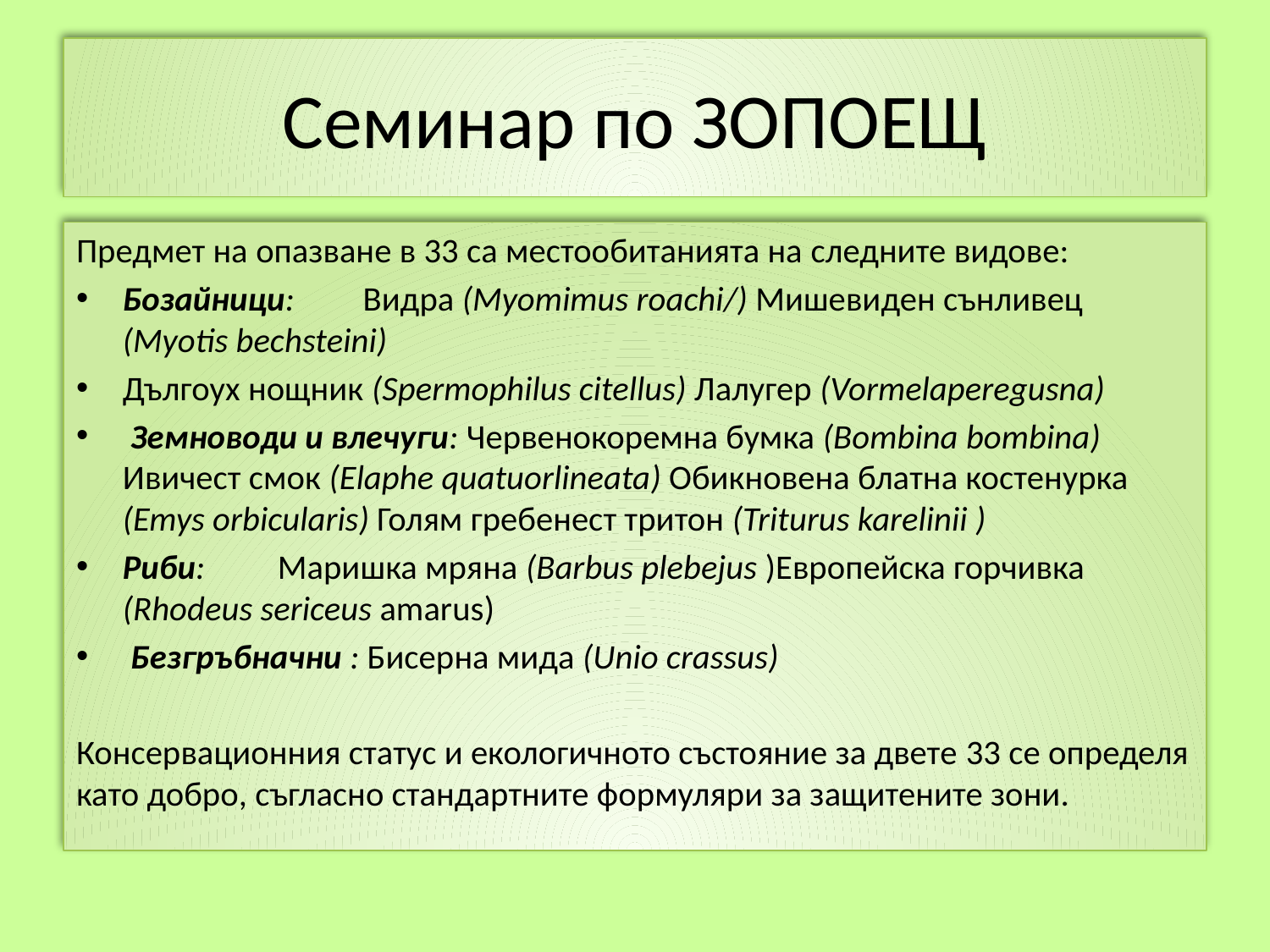

# Семинар по ЗОПОЕЩ
Предмет на опазване в 33 са местообитанията на следните видове:
Бозайници:	 Видра (Myomimus roachi/) Мишевиден сънливец (Myotis bechsteini)
Дългоух нощник (Spermophilus citellus) Лалугер (Vormelaperegusna)
 Земноводи и влечуги: Червенокоремна бумка (Bombina bombina) Ивичест смок (Elaphe quatuorlineata) Обикновена блатна костенурка (Emys orbicularis) Голям гребенест тритон (Triturus karelinii )
Риби: 	Маришка мряна (Barbus plebejus )Европейска горчивка (Rhodeus sericeus amarus)
 Безгръбначни : Бисерна мида (Unio crassus)

Консервационния статус и екологичното състояние за двете 33 се определя като добро, съгласно стандартните формуляри за защитените зони.